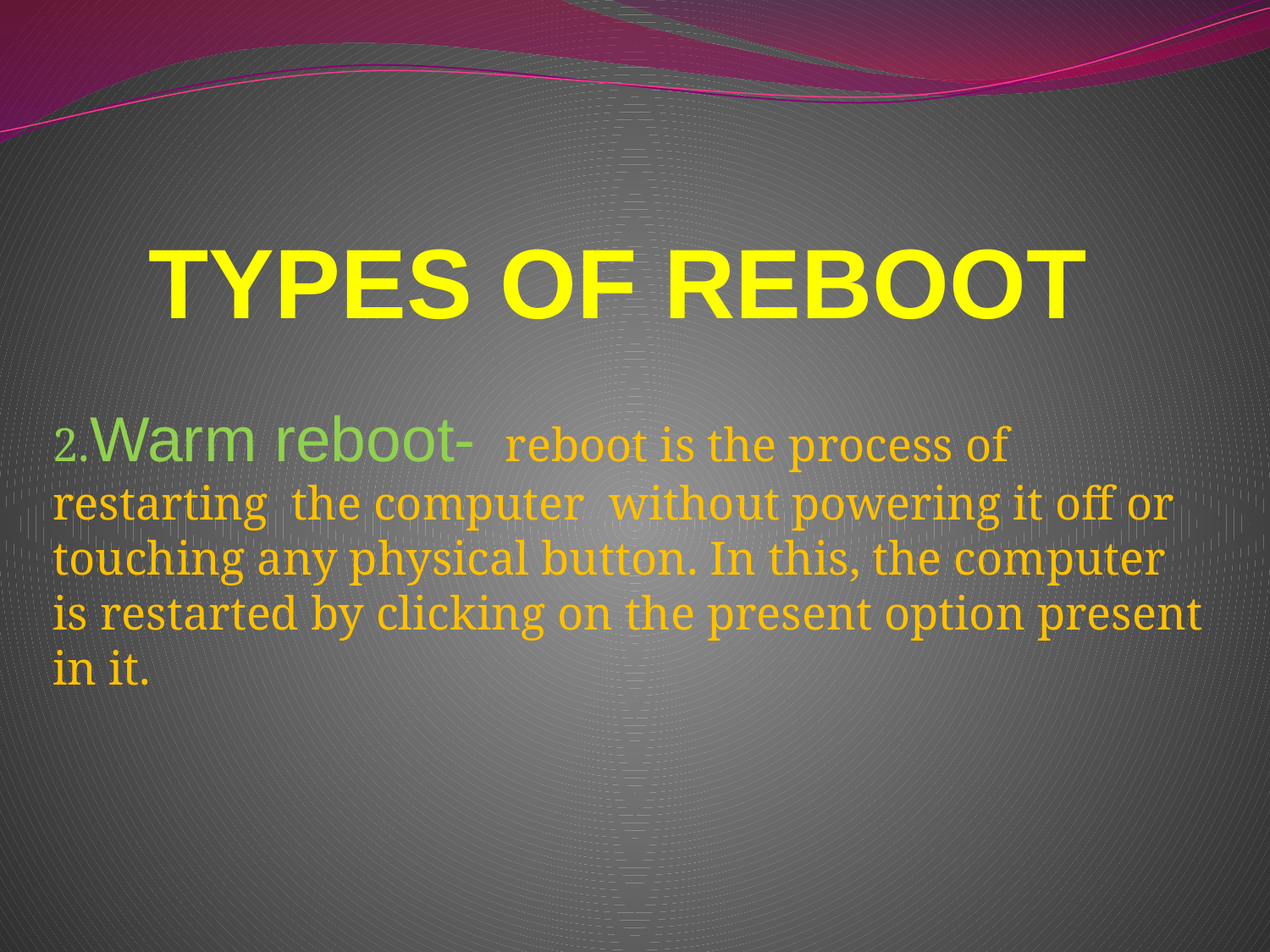

# TYPES OF REBOOT
2.Warm reboot-  reboot is the process of restarting  the computer  without powering it off or touching any physical button. In this, the computer is restarted by clicking on the present option present in it.